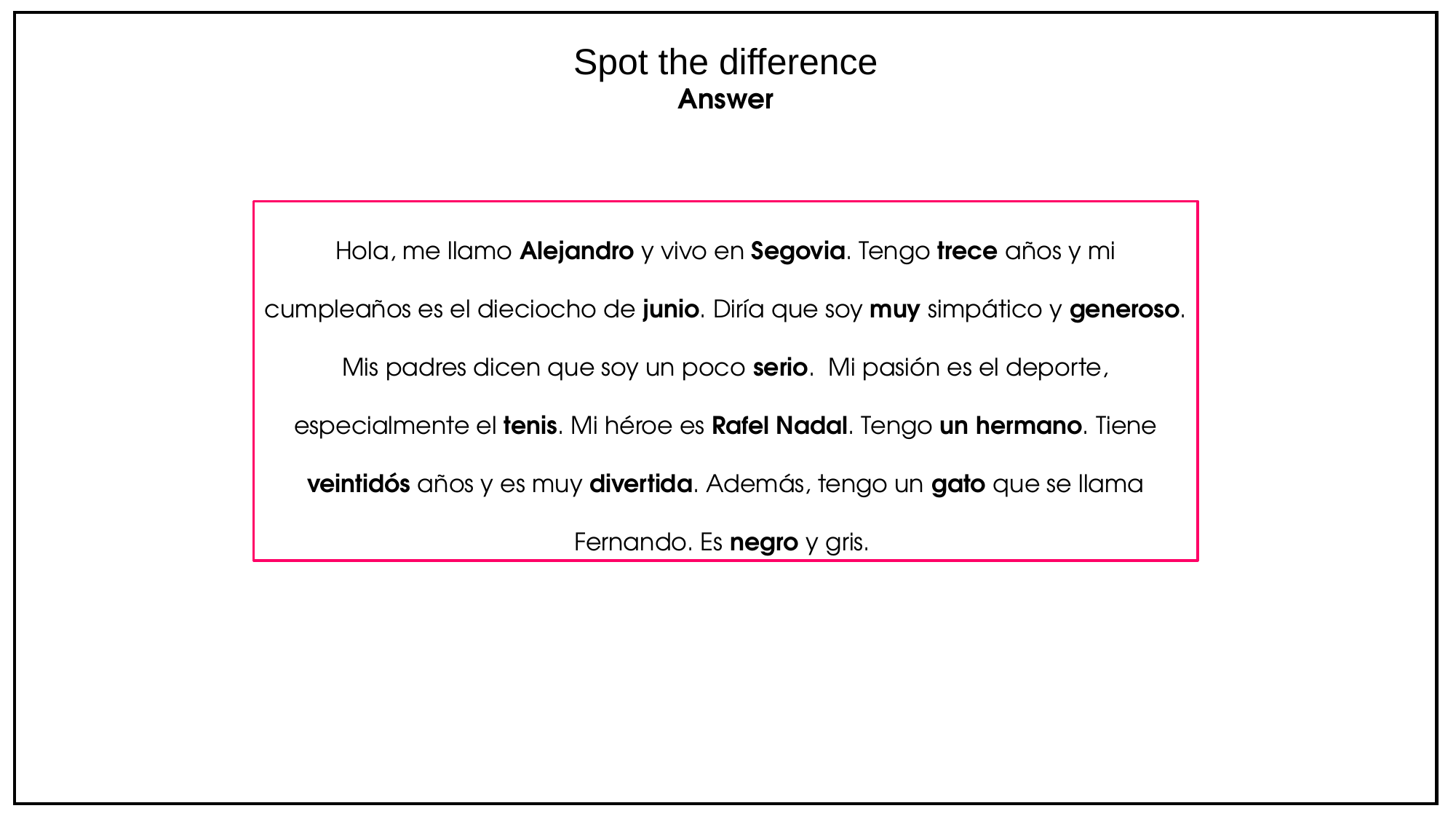

Spot the difference
Answer
Hola, me llamo Alejandro y vivo en Segovia. Tengo trece años y mi cumpleaños es el dieciocho de junio. Diría que soy muy simpático y generoso. Mis padres dicen que soy un poco serio.  Mi pasión es el deporte, especialmente el tenis. Mi héroe es Rafel Nadal. Tengo un hermano. Tiene veintidós años y es muy divertida. Además, tengo un gato que se llama Fernando. Es negro y gris.